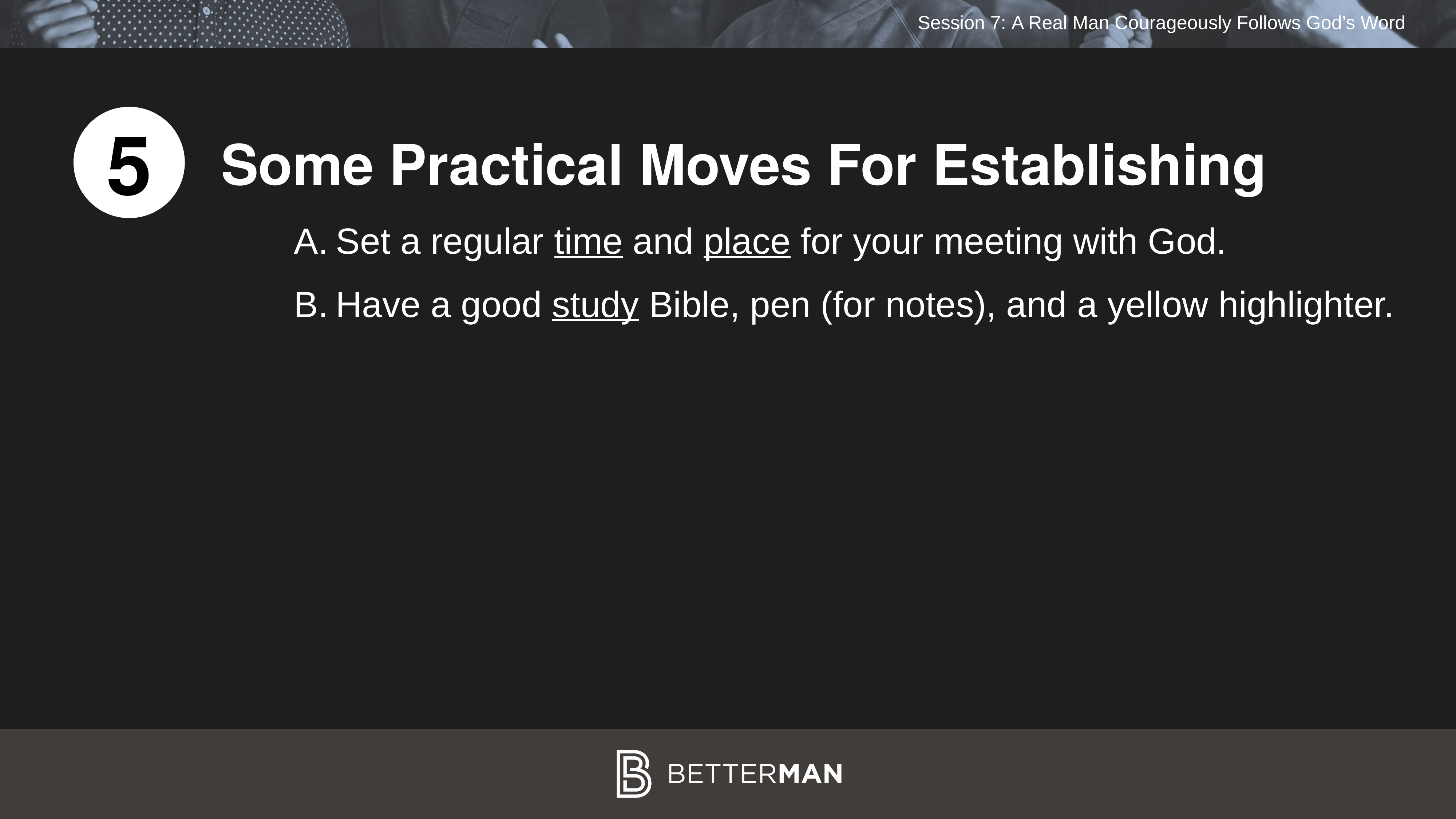

5
Some Practical Moves For Establishing
Set a regular time and place for your meeting with God.
Have a good study Bible, pen (for notes), and a yellow highlighter.